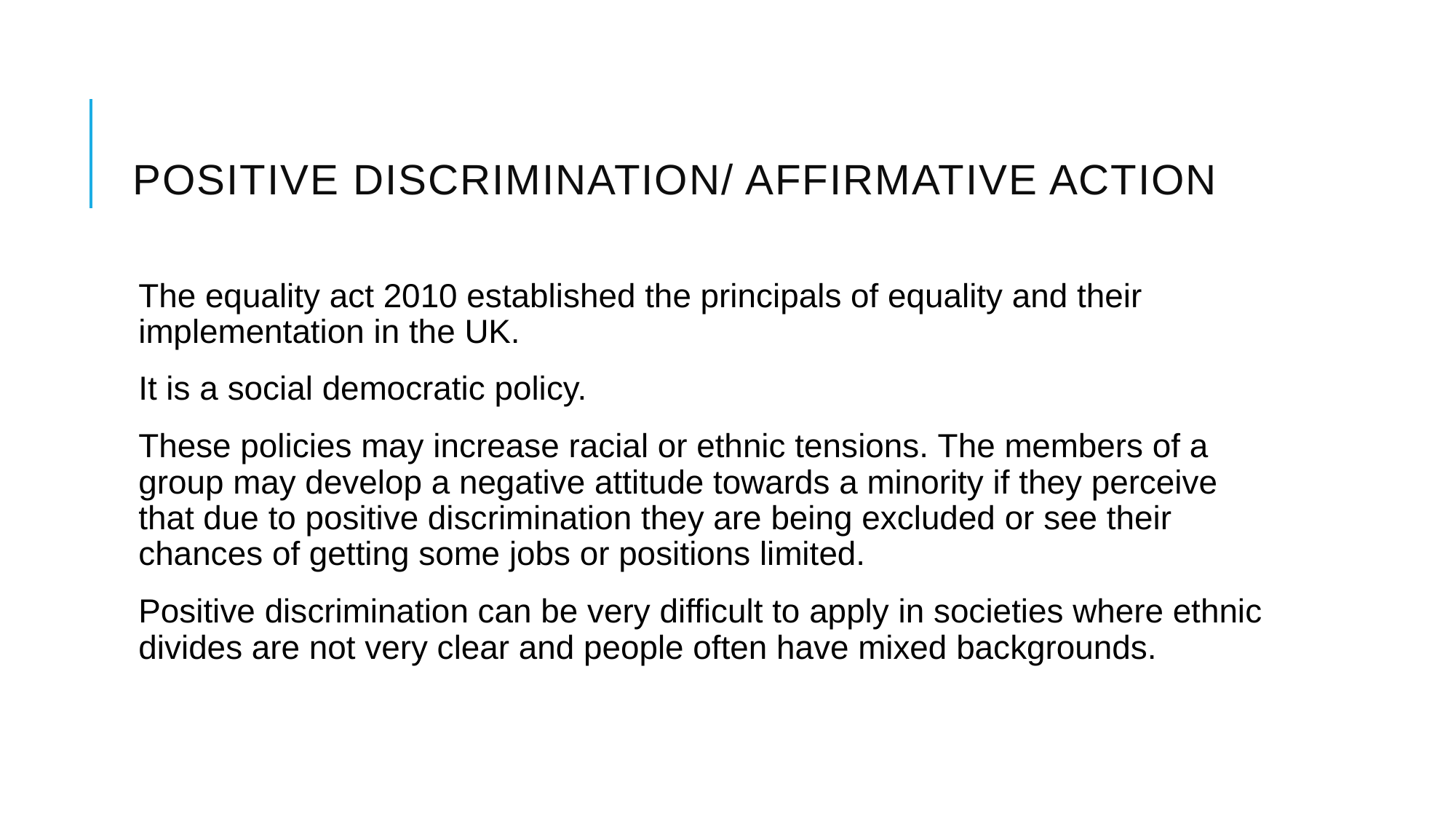

# Positive Discrimination/ Affirmative Action
The equality act 2010 established the principals of equality and their implementation in the UK.
It is a social democratic policy.
These policies may increase racial or ethnic tensions. The members of a group may develop a negative attitude towards a minority if they perceive that due to positive discrimination they are being excluded or see their chances of getting some jobs or positions limited.
Positive discrimination can be very difficult to apply in societies where ethnic divides are not very clear and people often have mixed backgrounds.